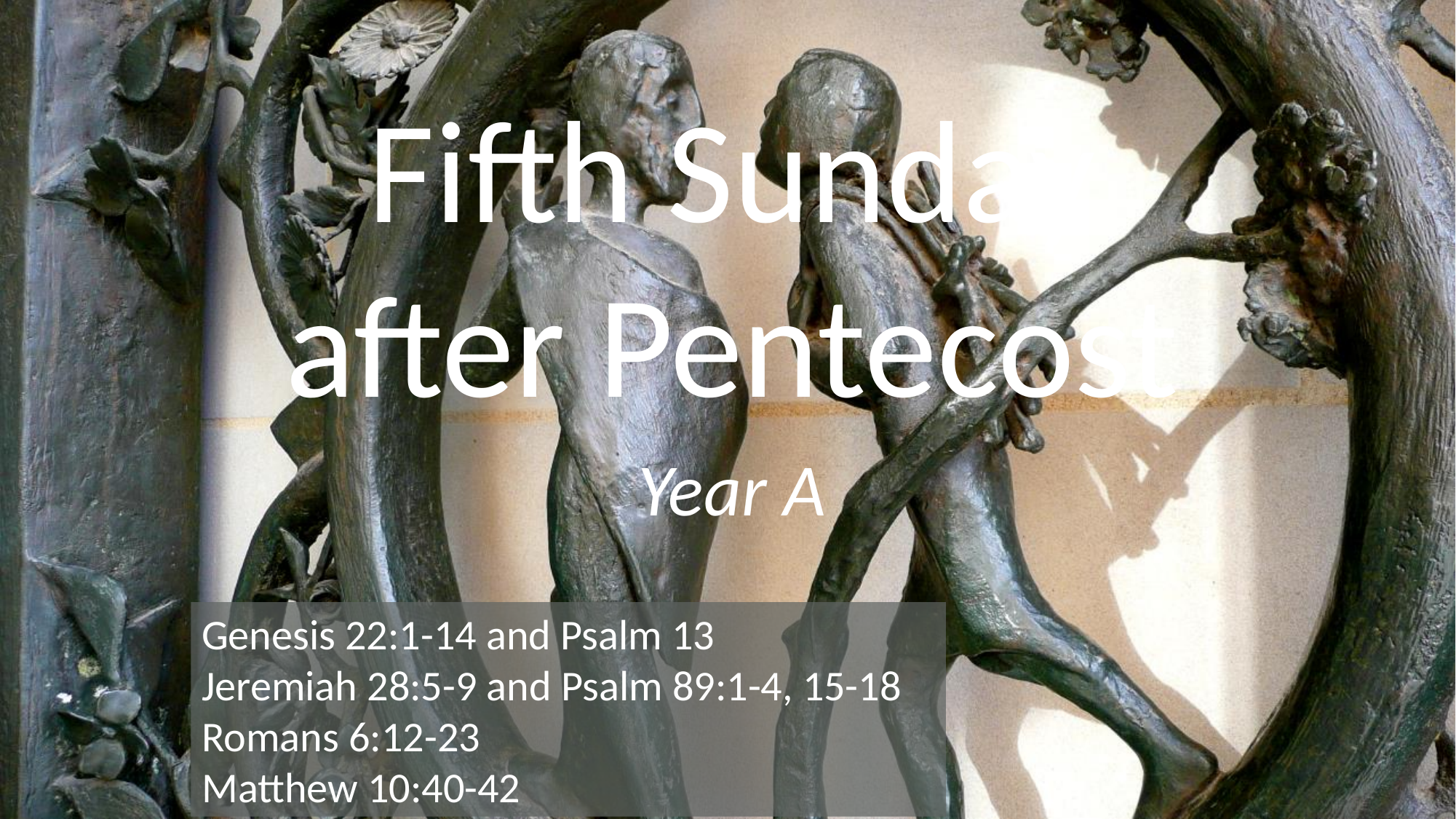

# Fifth Sunday after Pentecost
Year A
Genesis 22:1-14 and Psalm 13
Jeremiah 28:5-9 and Psalm 89:1-4, 15-18  Romans 6:12-23
Matthew 10:40-42